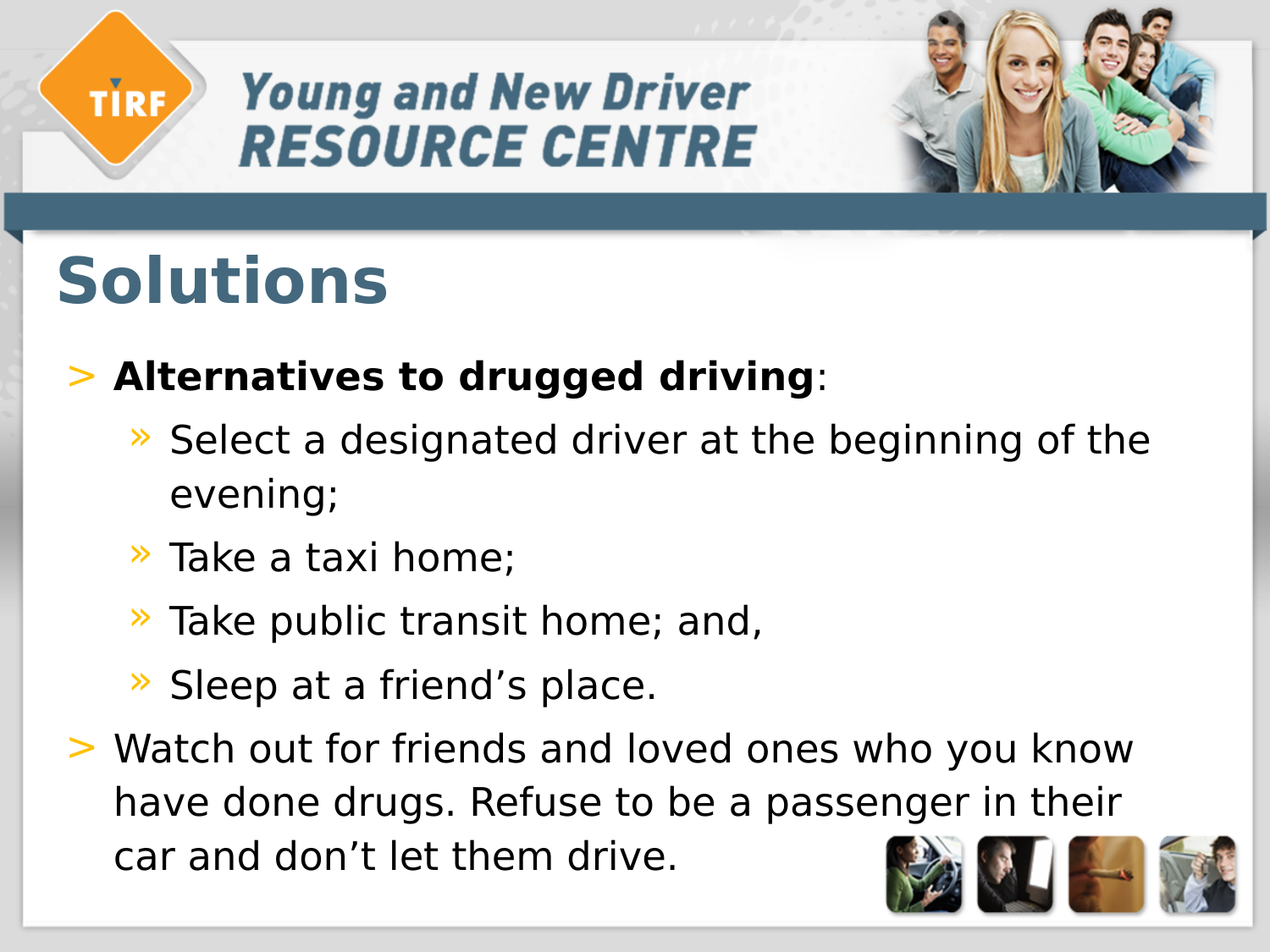

# Solutions
Alternatives to drugged driving:
Select a designated driver at the beginning of the evening;
Take a taxi home;
Take public transit home; and,
Sleep at a friend’s place.
Watch out for friends and loved ones who you know have done drugs. Refuse to be a passenger in their car and don’t let them drive.